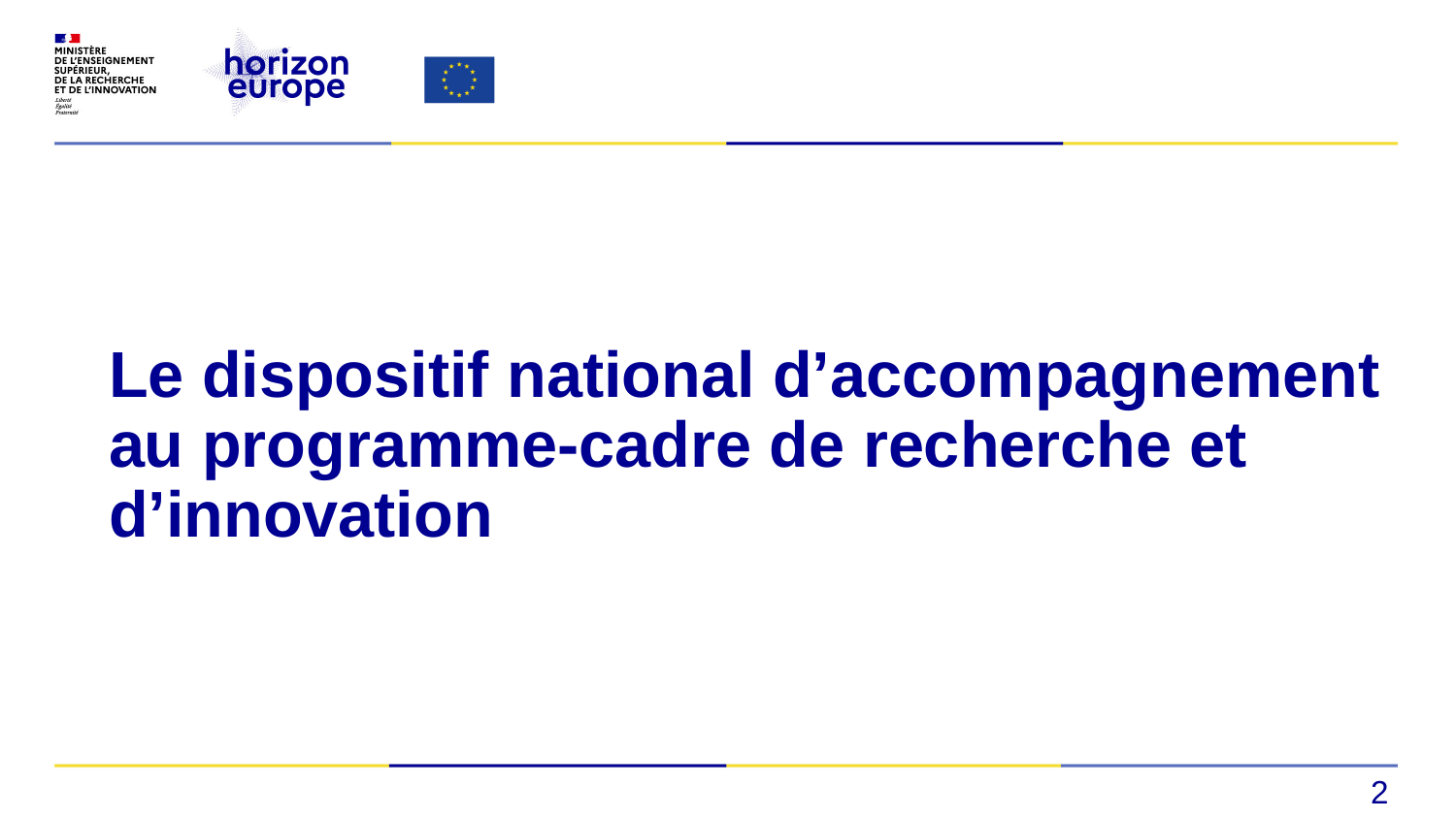

# Le dispositif national d’accompagnement au programme-cadre de recherche et d’innovation
2